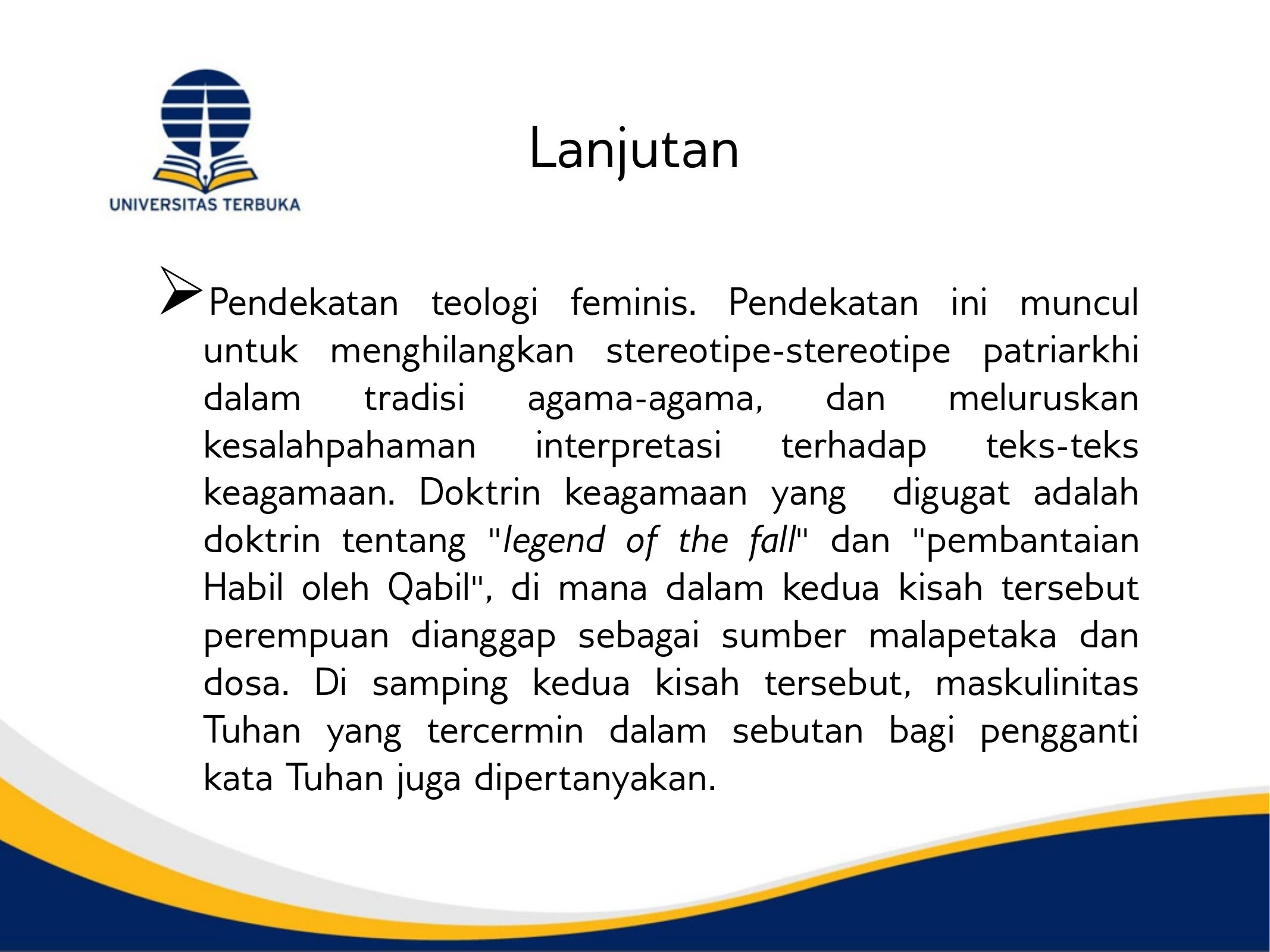

# Lanjutan
Pendekatan teologi feminis. Pendekatan ini muncul untuk menghilangkan stereotipe-stereotipe patriarkhi dalam tradisi agama-agama, dan meluruskan kesalahpahaman interpretasi terhadap teks-teks keagamaan. Doktrin keagamaan yang  digugat adalah doktrin tentang "legend of the fall" dan "pembantaian Habil oleh Qabil", di mana dalam kedua kisah tersebut perempuan dianggap sebagai sumber malapetaka dan dosa. Di samping kedua kisah tersebut, maskulinitas Tuhan yang tercermin dalam sebutan bagi pengganti kata Tuhan juga dipertanyakan.